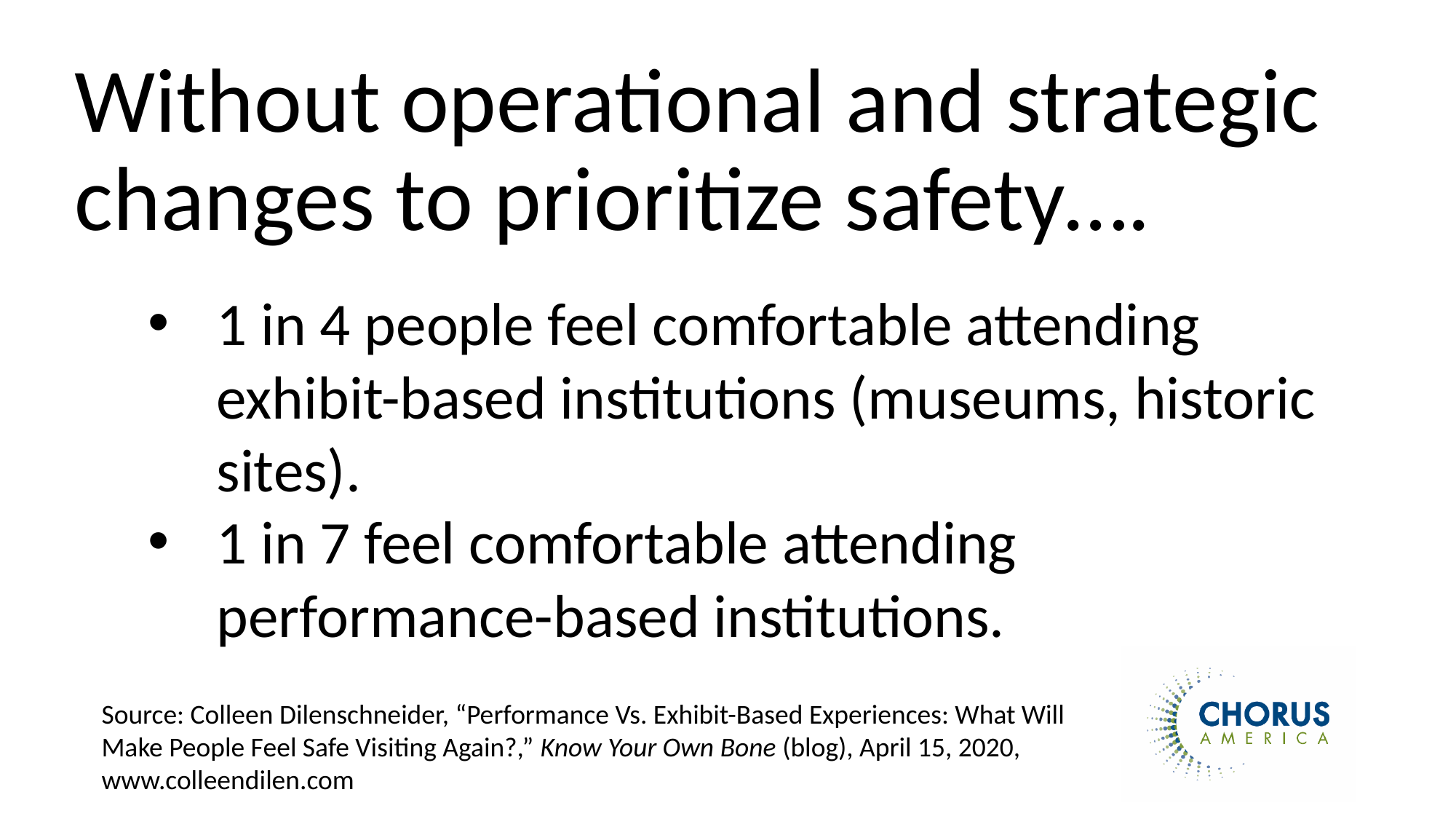

# Without operational and strategic changes to prioritize safety….
1 in 4 people feel comfortable attending exhibit-based institutions (museums, historic sites).
1 in 7 feel comfortable attending performance-based institutions.
Source: Colleen Dilenschneider, “Performance Vs. Exhibit-Based Experiences: What Will Make People Feel Safe Visiting Again?,” Know Your Own Bone (blog), April 15, 2020, www.colleendilen.com